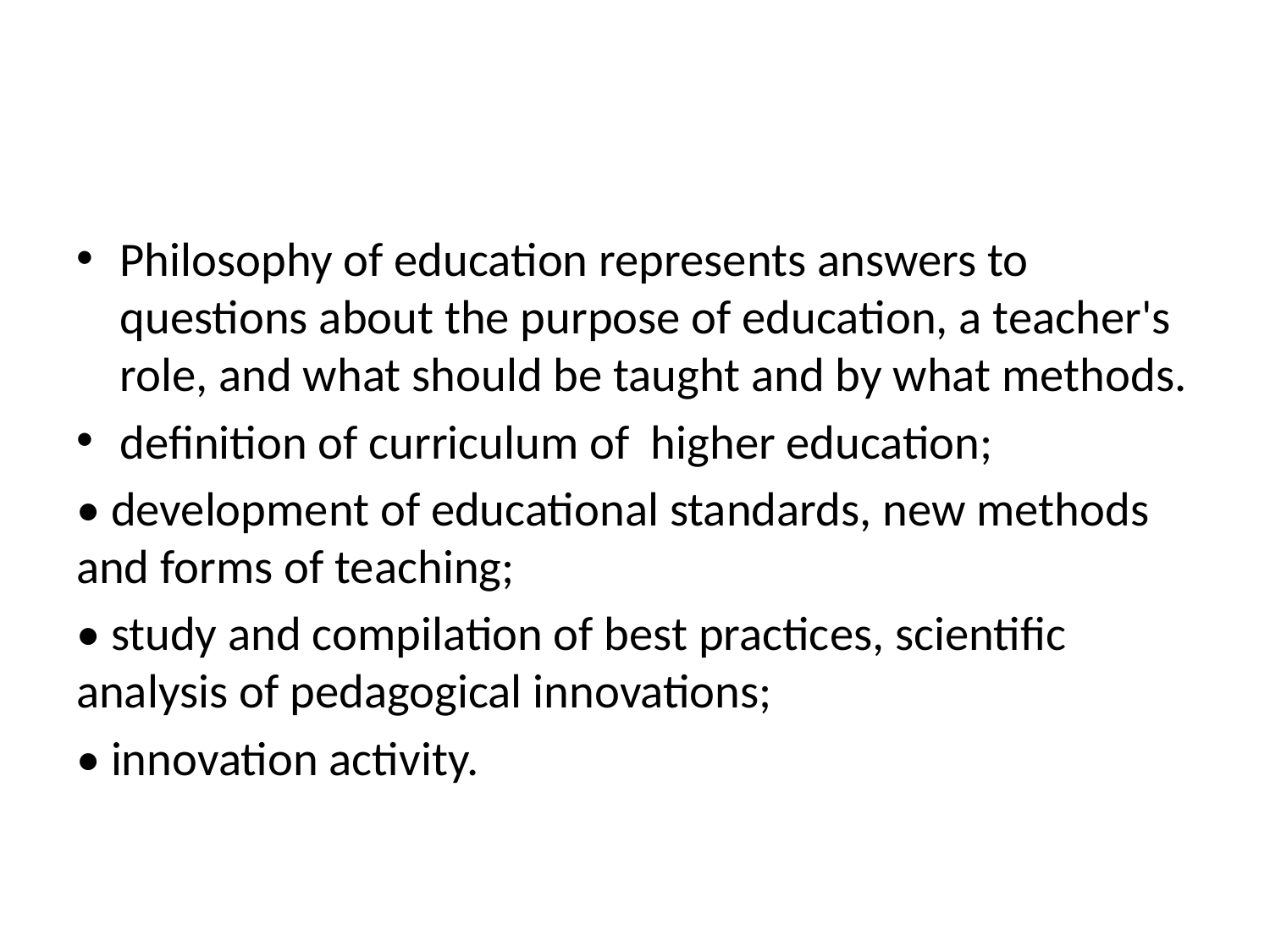

#
Philosophy of education represents answers to questions about the purpose of education, a teacher's role, and what should be taught and by what methods.
definition of curriculum of  higher education;
• development of educational standards, new methods and forms of teaching;
• study and compilation of best practices, scientific analysis of pedagogical innovations;
• innovation activity.